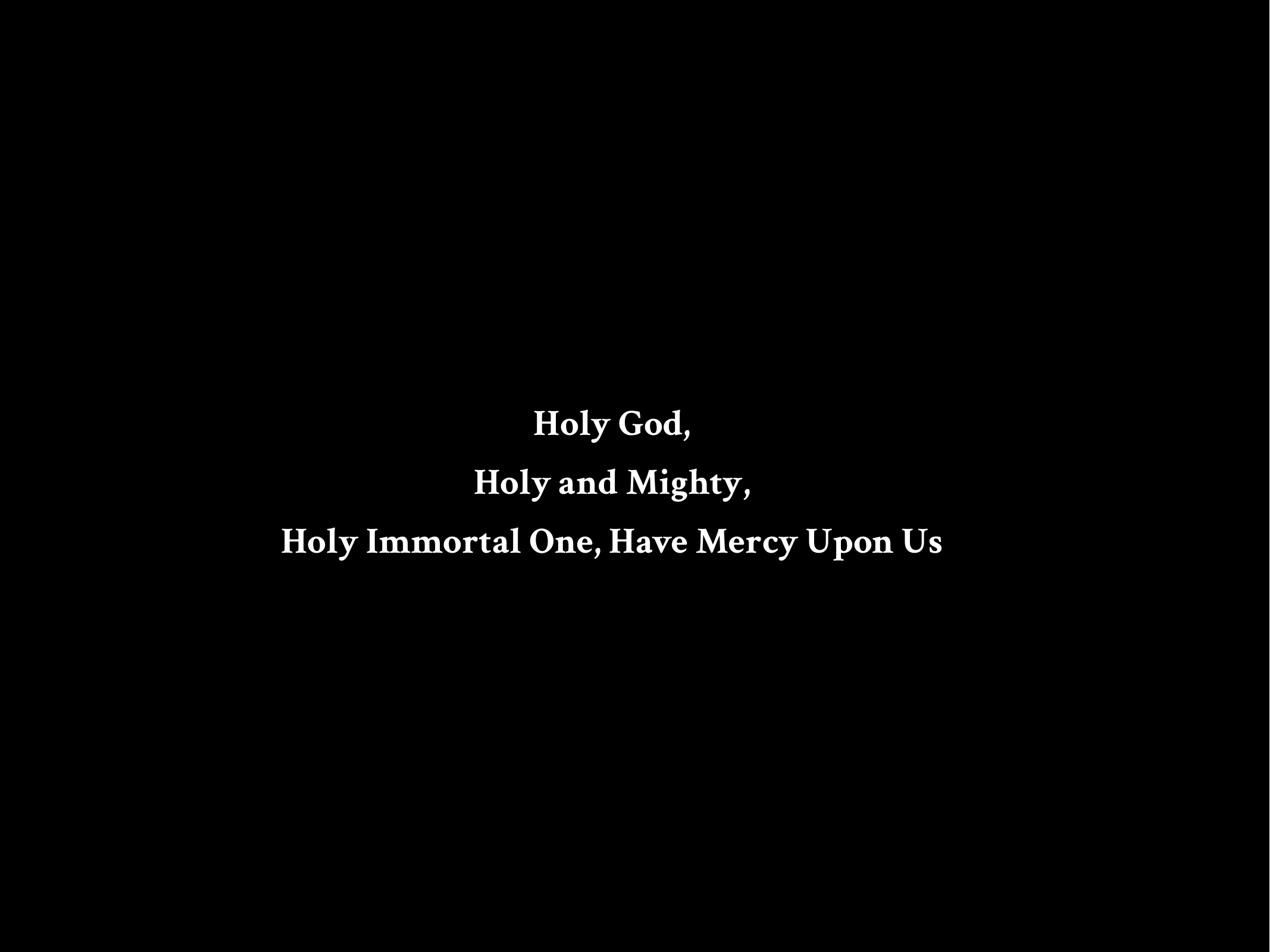

Holy God,
Holy and Mighty,
Holy Immortal One, Have Mercy Upon Us